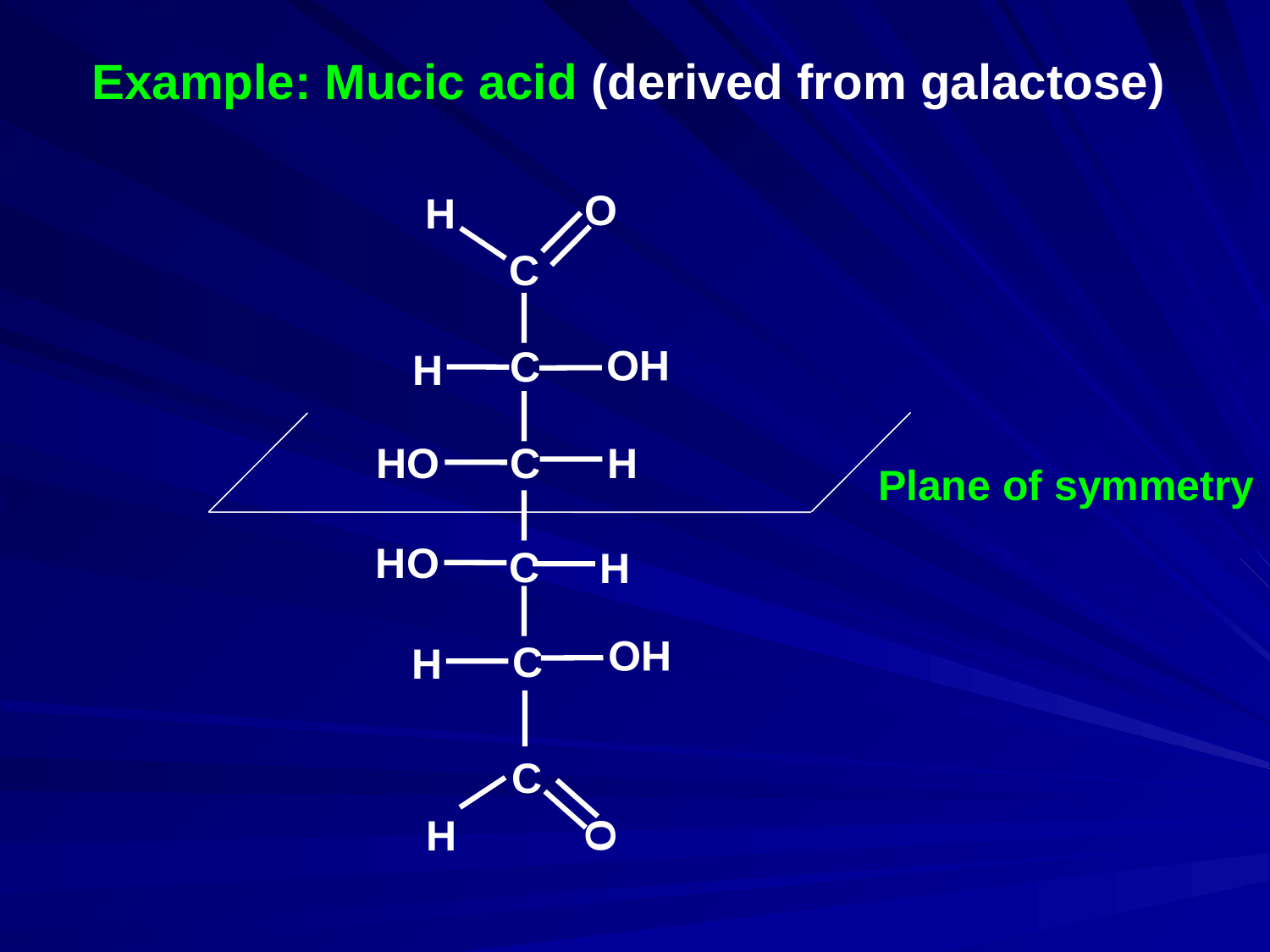

Example: Mucic acid (derived from galactose)
O

H

C

C
C
C
C
H

HO

HO

H

HO

H

HO

H

C

O

H

Plane of symmetry